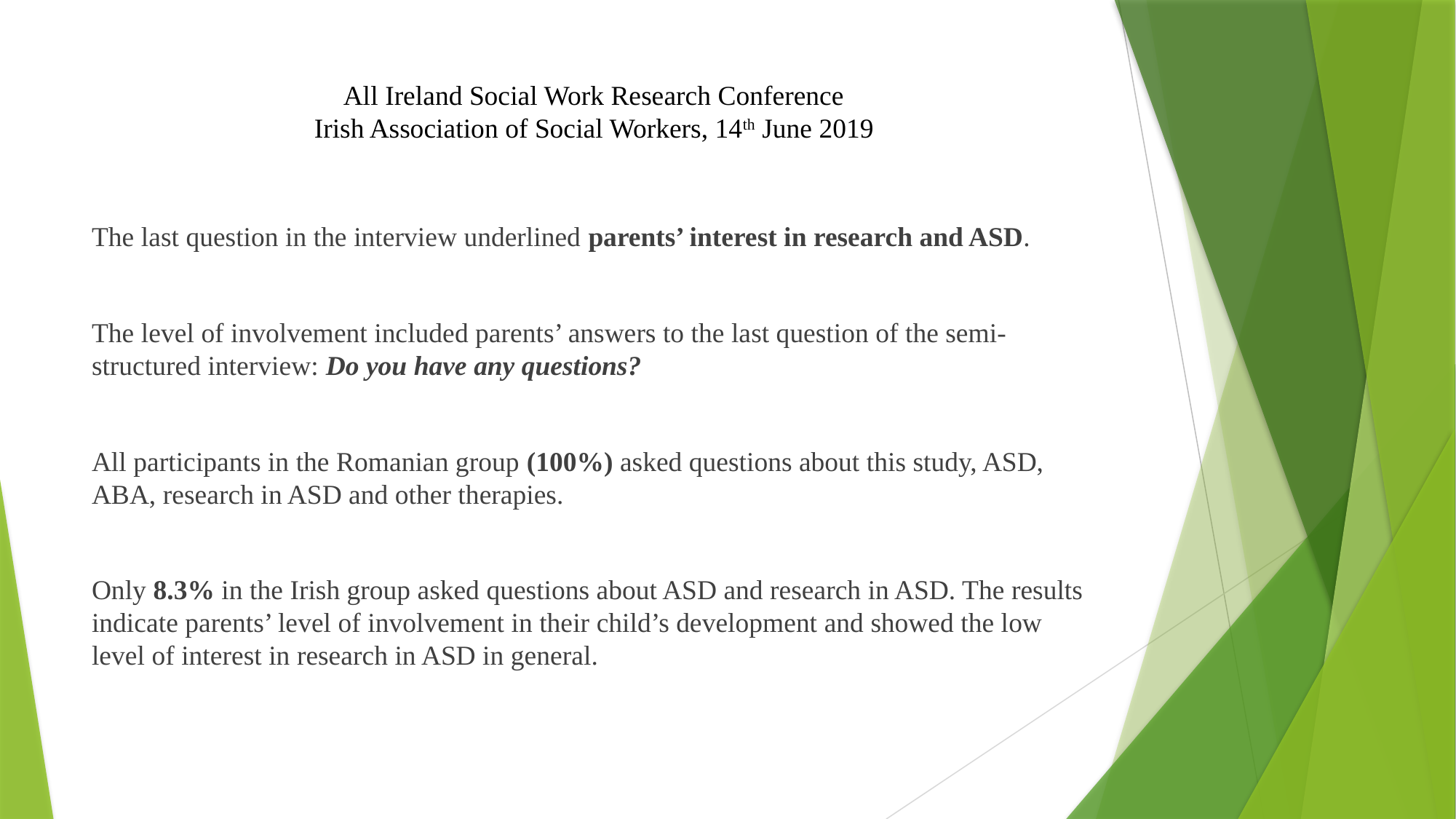

# All Ireland Social Work Research Conference Irish Association of Social Workers, 14th June 2019
The last question in the interview underlined parents’ interest in research and ASD.

The level of involvement included parents’ answers to the last question of the semi-structured interview: Do you have any questions?

All participants in the Romanian group (100%) asked questions about this study, ASD, ABA, research in ASD and other therapies.

Only 8.3% in the Irish group asked questions about ASD and research in ASD. The results indicate parents’ level of involvement in their child’s development and showed the low level of interest in research in ASD in general.